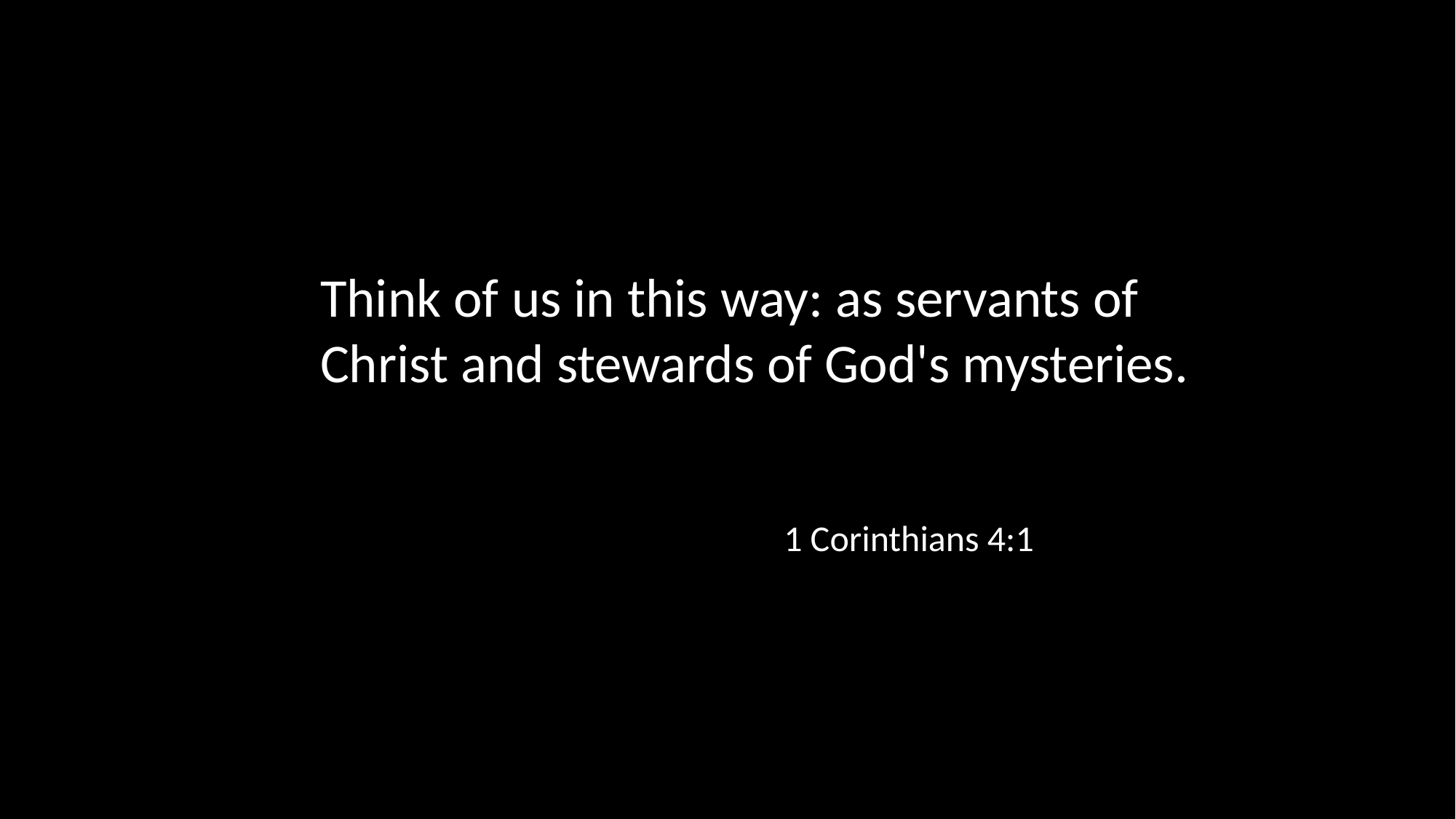

Think of us in this way: as servants of Christ and stewards of God's mysteries.
1 Corinthians 4:1